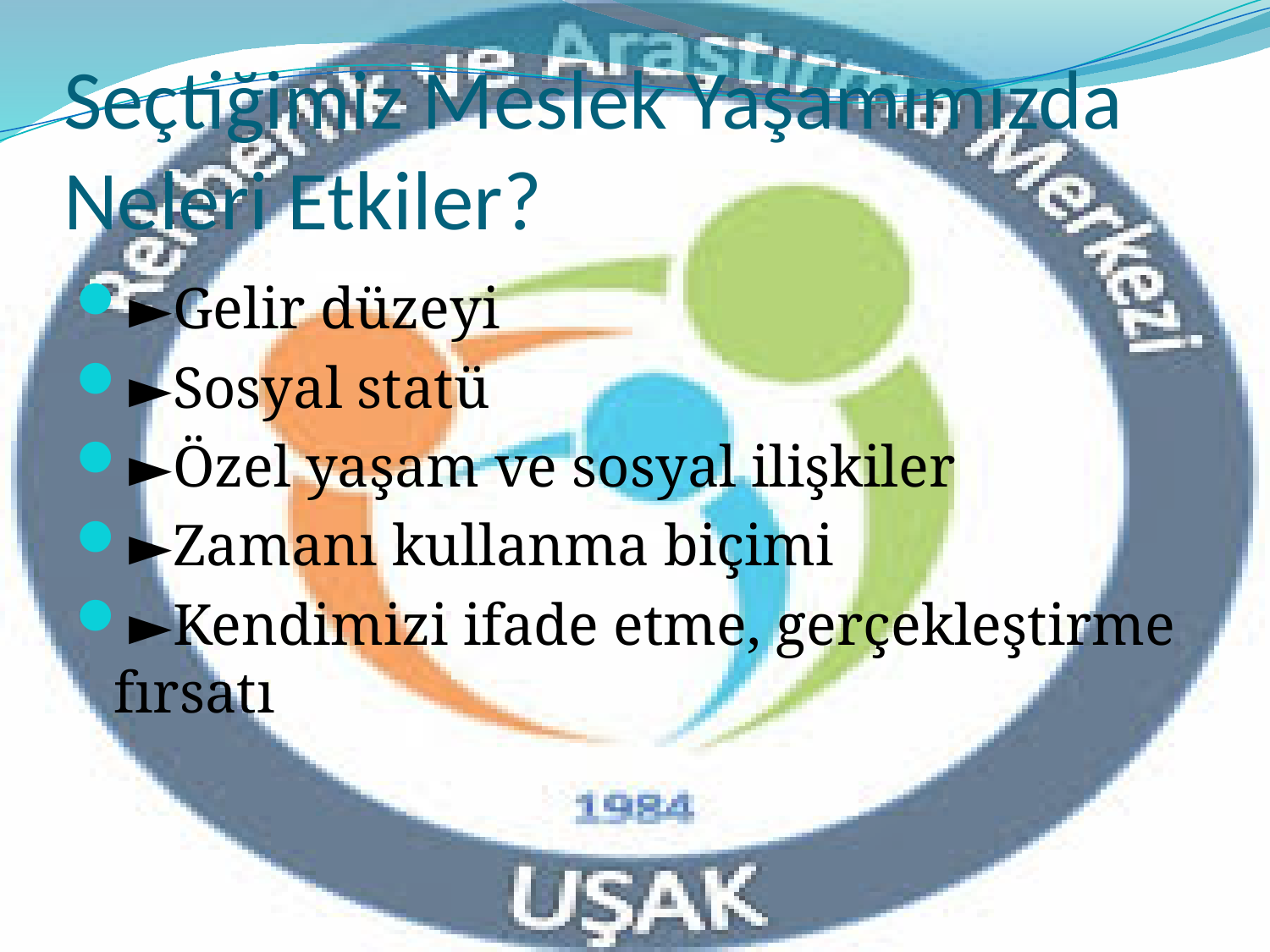

# Seçtiğimiz Meslek Yaşamımızda Neleri Etkiler?
►Gelir düzeyi
►Sosyal statü
►Özel yaşam ve sosyal ilişkiler
►Zamanı kullanma biçimi
►Kendimizi ifade etme, gerçekleştirme fırsatı